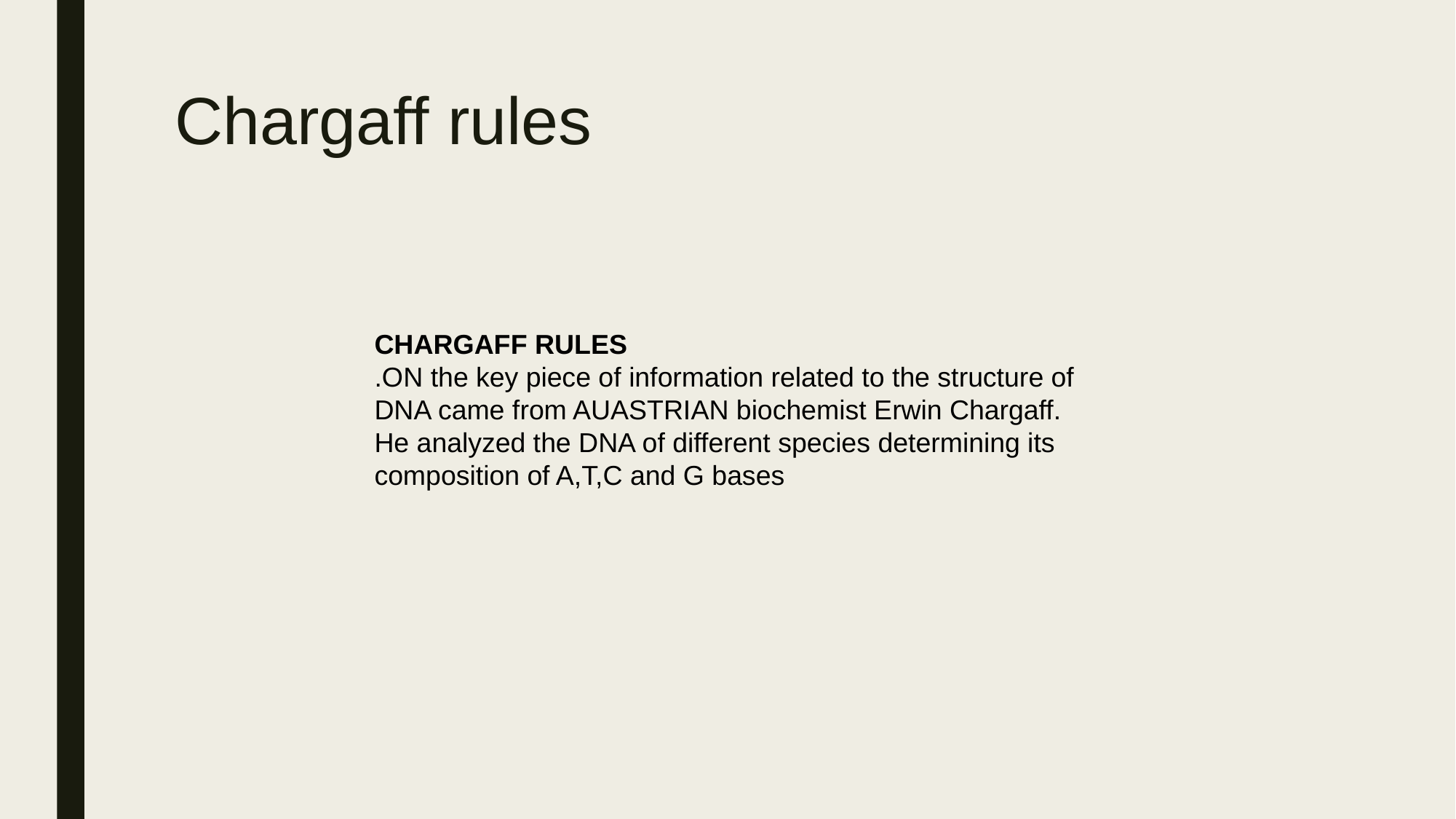

# Chargaff rules
CHARGAFF RULES
.ON the key piece of information related to the structure of DNA came from AUASTRIAN biochemist Erwin Chargaff.
He analyzed the DNA of different species determining its composition of A,T,C and G bases